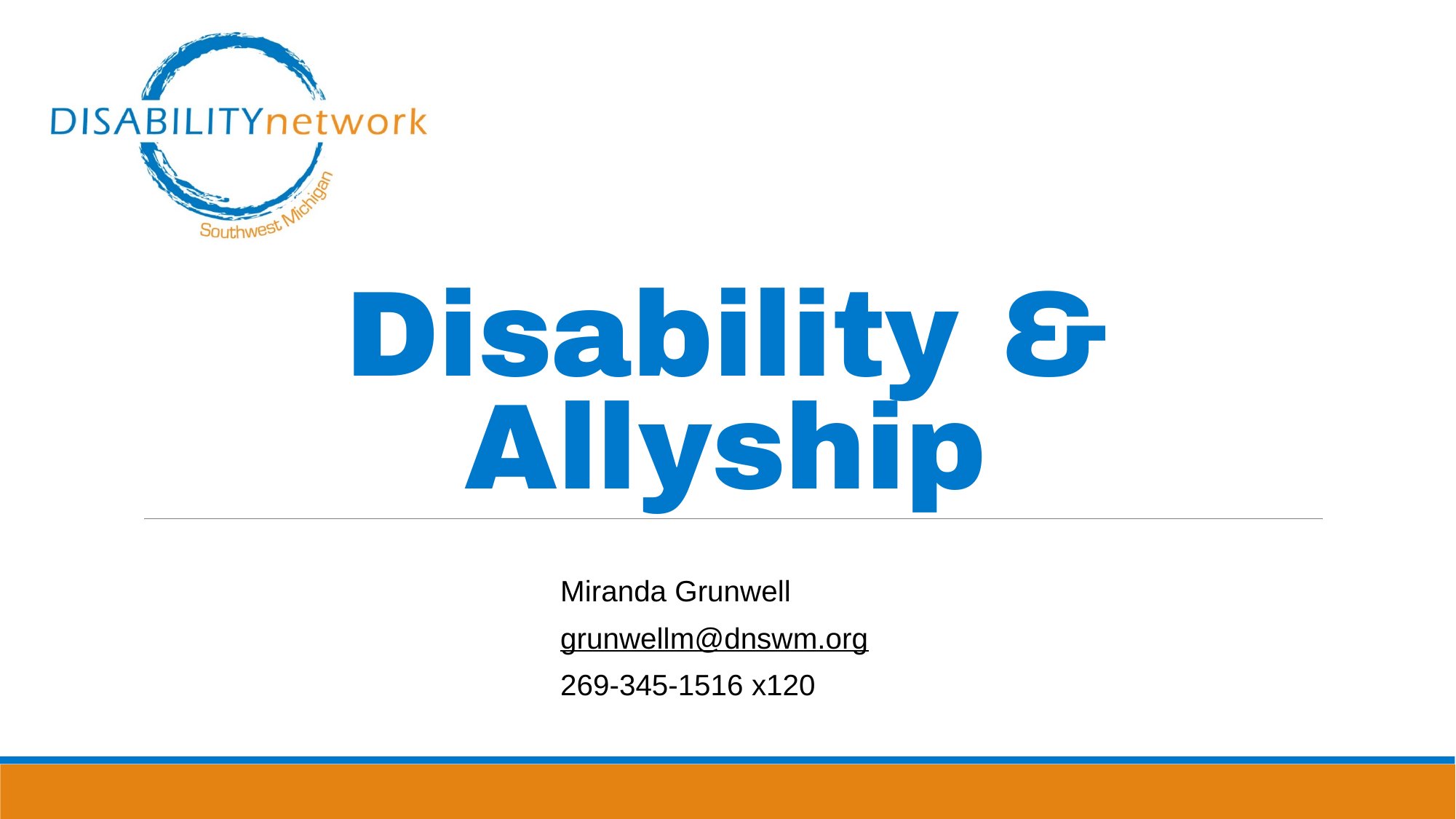

# Disability & Allyship
Miranda Grunwell
grunwellm@dnswm.org
269-345-1516 x120